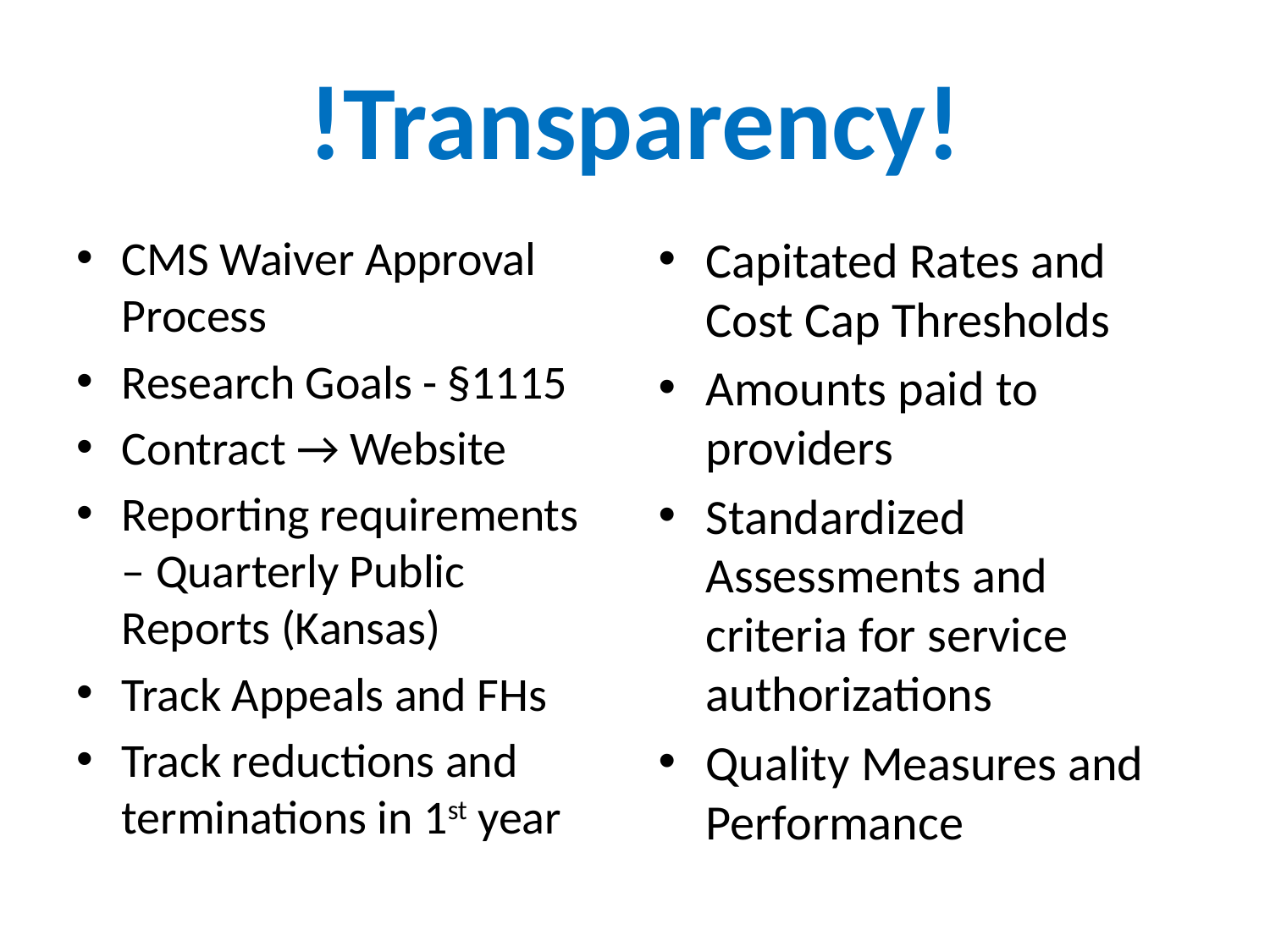

# !Transparency!
CMS Waiver Approval Process
Research Goals - §1115
Contract → Website
Reporting requirements – Quarterly Public Reports (Kansas)
Track Appeals and FHs
Track reductions and terminations in 1st year

Capitated Rates and Cost Cap Thresholds
Amounts paid to providers
Standardized Assessments and criteria for service authorizations
Quality Measures and Performance